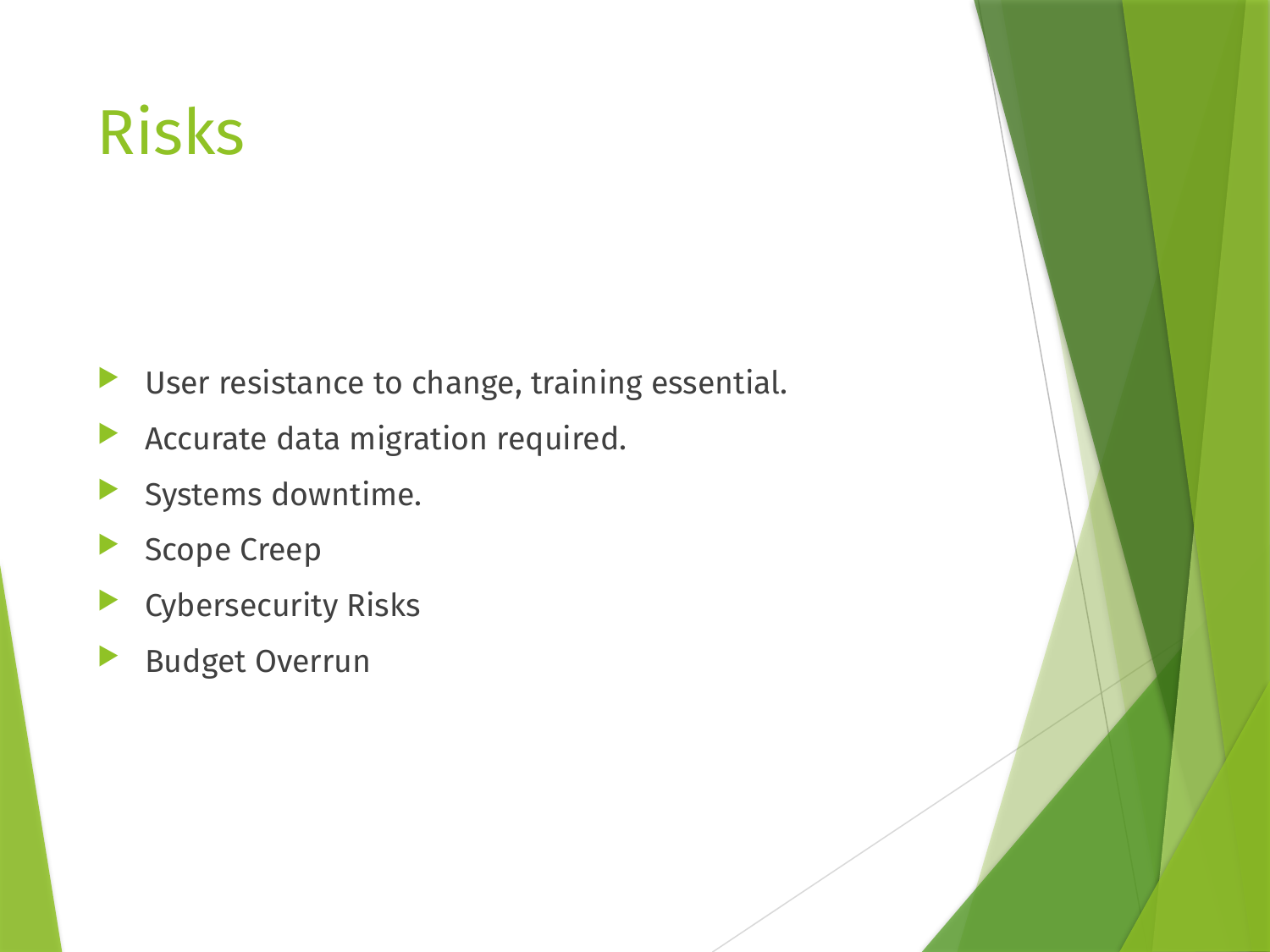

# Risks

User resistance to change, training essential.
Accurate data migration required.
Systems downtime.
Scope Creep
Cybersecurity Risks
Budget Overrun